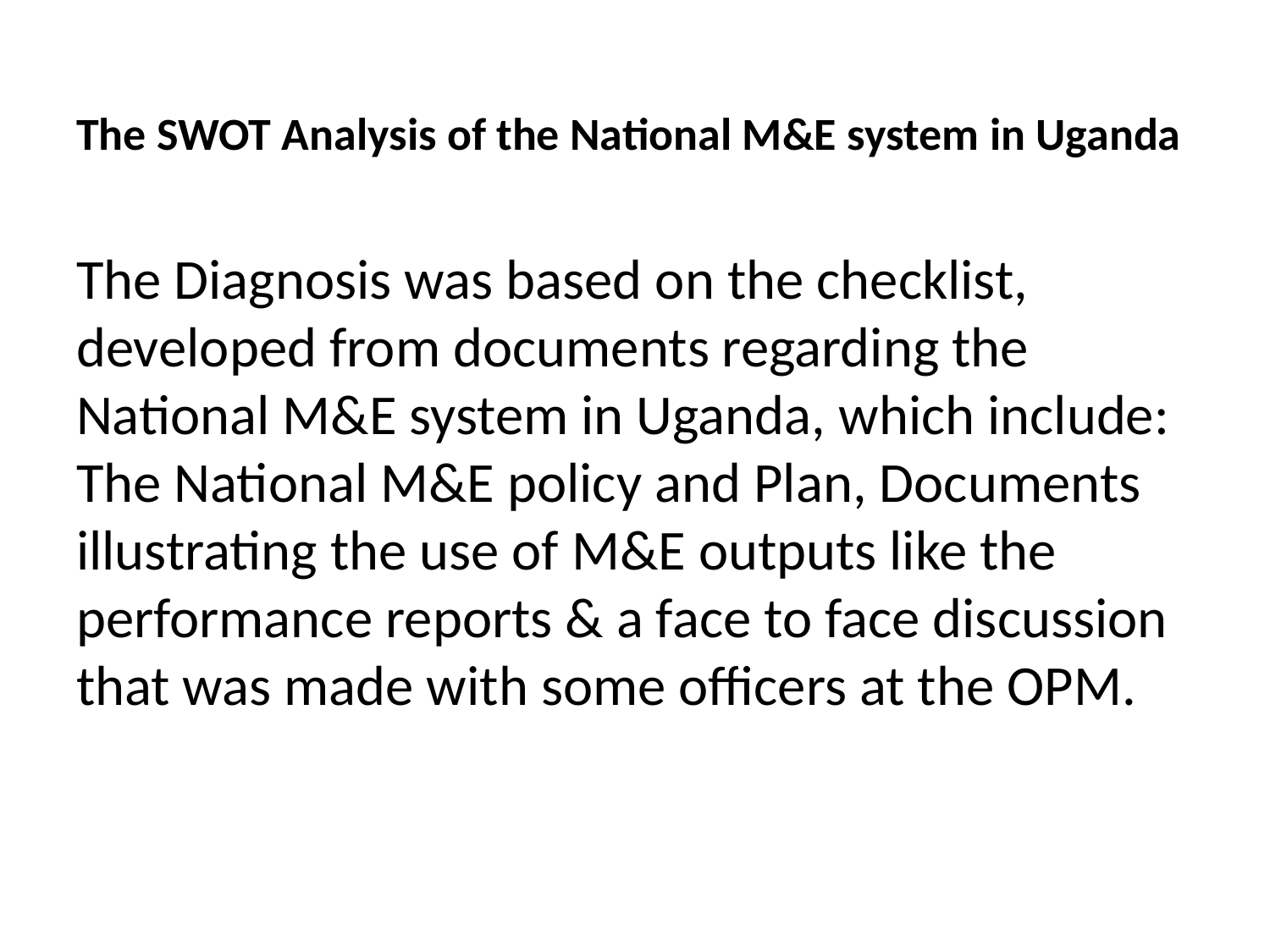

# The SWOT Analysis of the National M&E system in Uganda
The Diagnosis was based on the checklist, developed from documents regarding the National M&E system in Uganda, which include: The National M&E policy and Plan, Documents illustrating the use of M&E outputs like the performance reports & a face to face discussion that was made with some officers at the OPM.